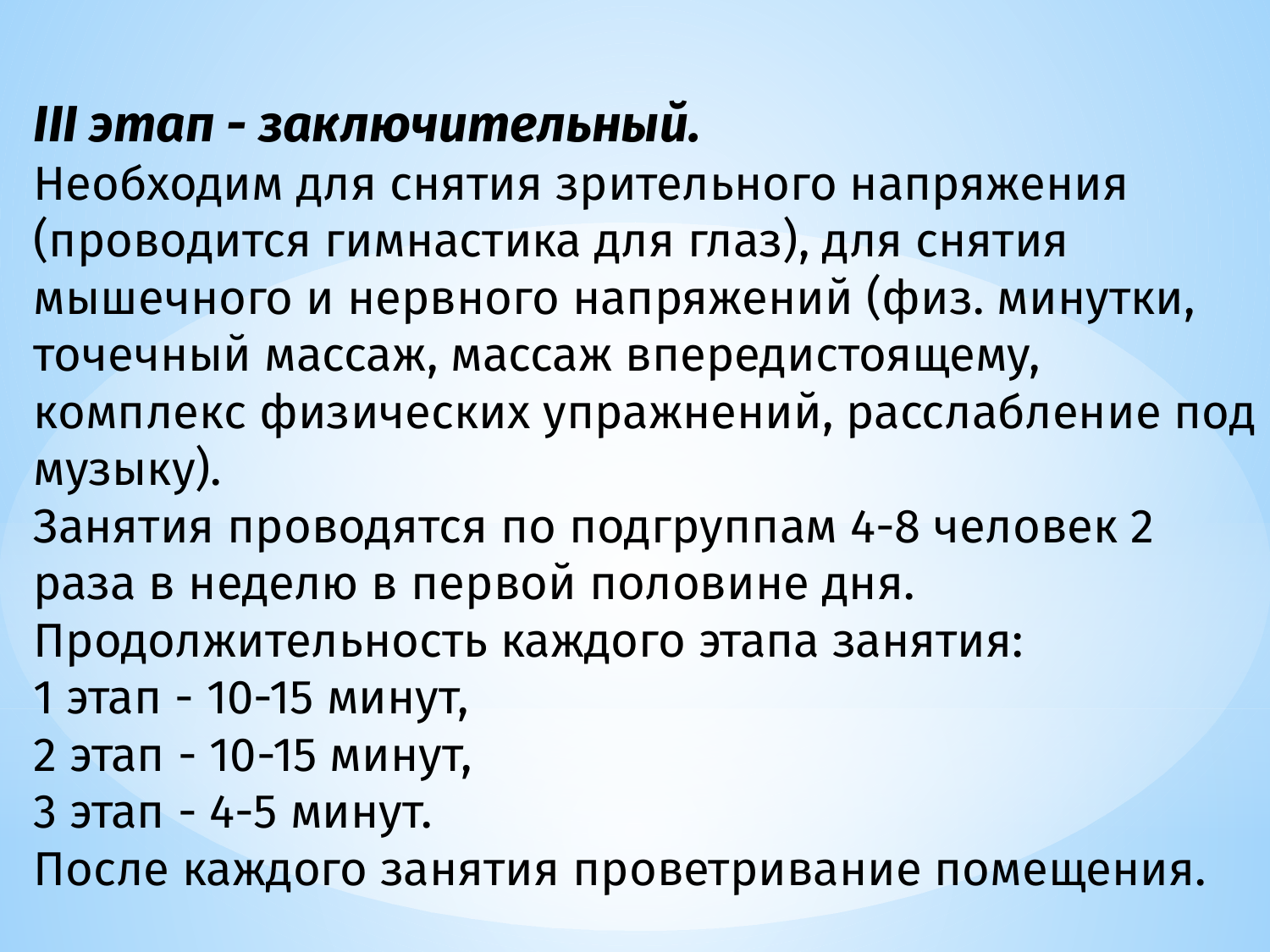

III этап - заключительный.
Необходим для снятия зрительного напряжения (проводится гимнастика для глаз), для снятия мышечного и нервного напряжений (физ. минутки, точечный массаж, массаж впередистоящему, комплекс физических упражнений, расслабление под музыку).
Занятия проводятся по подгруппам 4-8 человек 2 раза в неделю в первой половине дня.
Продолжительность каждого этапа занятия:
1 этап - 10-15 минут,
2 этап - 10-15 минут,
3 этап - 4-5 минут.
После каждого занятия проветривание помещения.